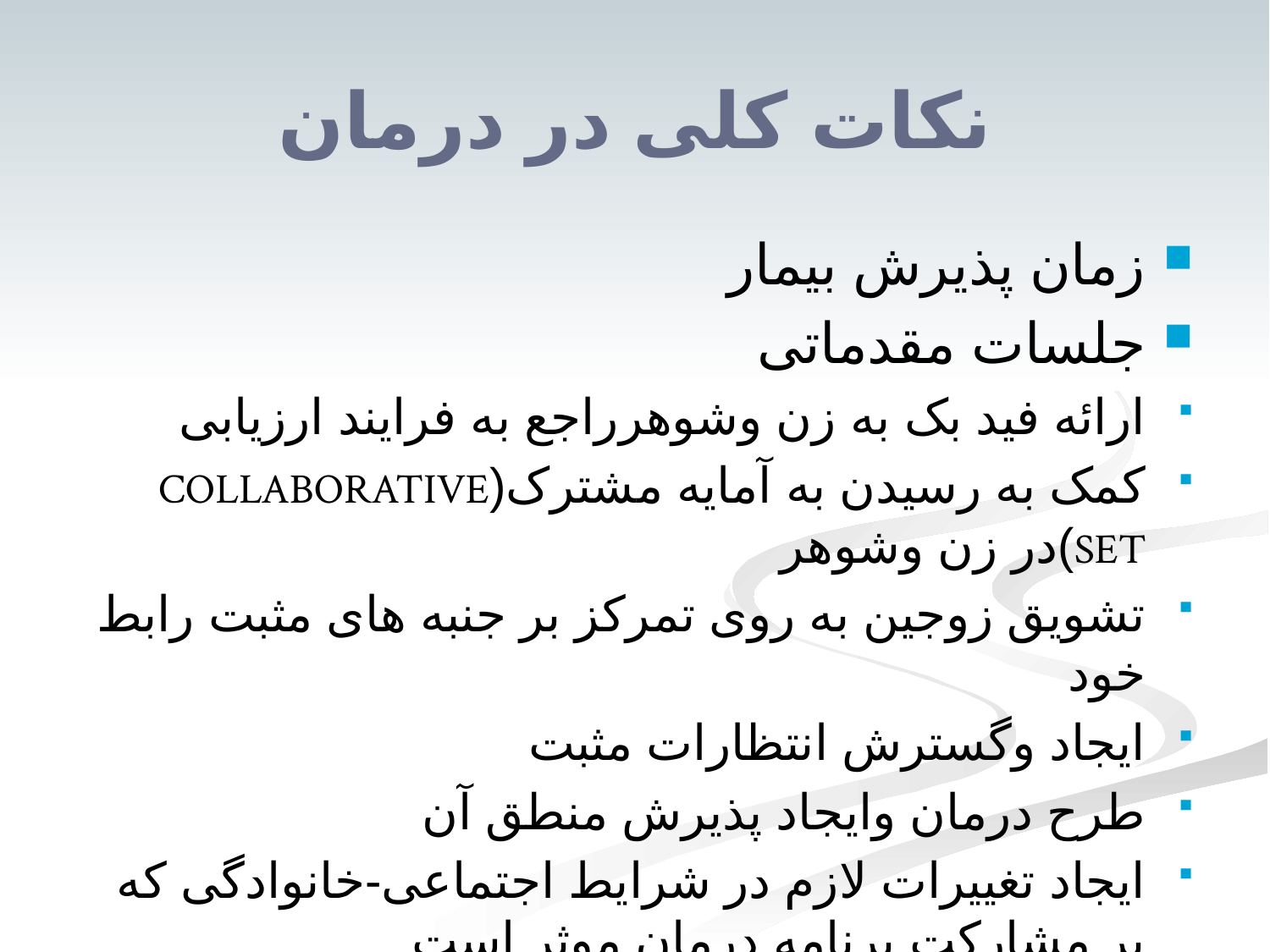

# نکات کلی در درمان
زمان پذیرش بیمار
جلسات مقدماتی
ارائه فید بک به زن وشوهرراجع به فرایند ارزیابی
کمک به رسیدن به آمایه مشترک(COLLABORATIVE SET)در زن وشوهر
تشویق زوجین به روی تمرکز بر جنبه های مثبت رابط خود
ایجاد وگسترش انتظارات مثبت
طرح درمان وایجاد پذیرش منطق آن
ایجاد تغییرات لازم در شرایط اجتماعی-خانوادگی که بر مشارکت برنامه درمان موثر است